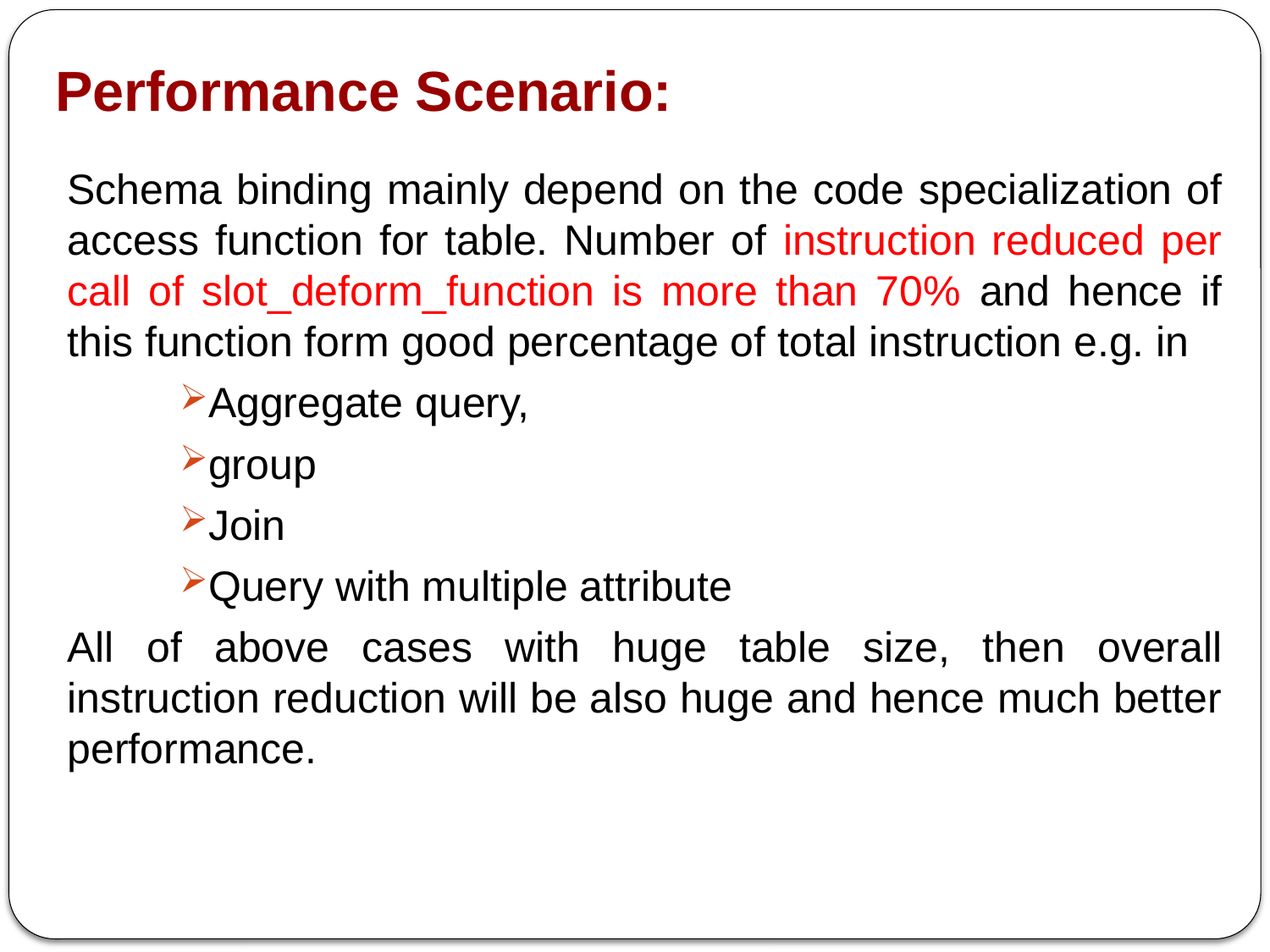

Performance Scenario:
Schema binding mainly depend on the code specialization of access function for table. Number of instruction reduced per call of slot_deform_function is more than 70% and hence if this function form good percentage of total instruction e.g. in
Aggregate query,
group
Join
Query with multiple attribute
All of above cases with huge table size, then overall instruction reduction will be also huge and hence much better performance.